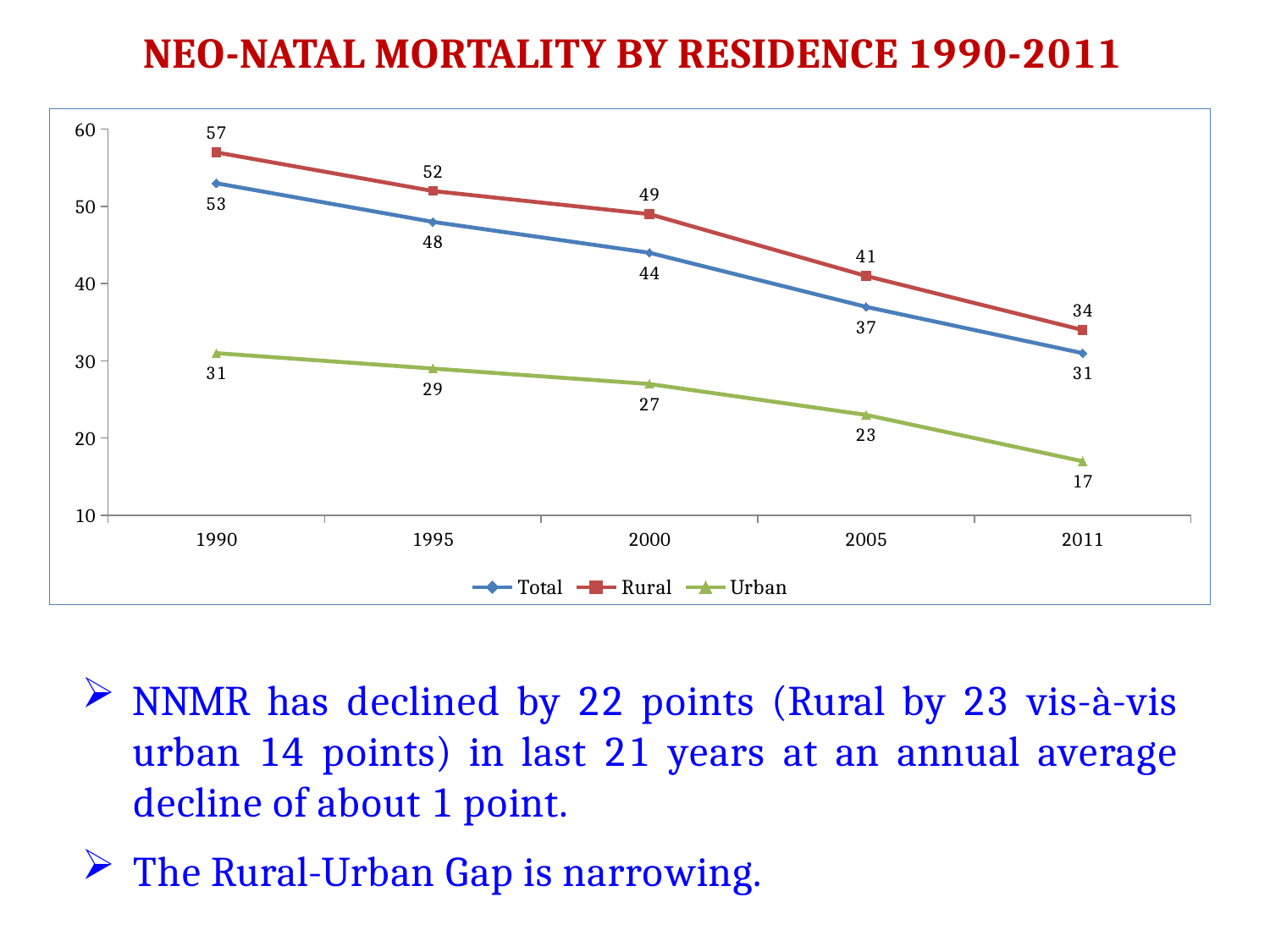

NEO-NATAL MORTALITY BY RESIDENCE 1990-2011

### Chart

| Category | Total | Rural | Urban |
|---|---|---|---|
| 1990 | 53.0 | 57.0 | 31.0 |
| 1995 | 48.0 | 52.0 | 29.0 |
| 2000 | 44.0 | 49.0 | 27.0 |
| 2005 | 37.0 | 41.0 | 23.0 |
| 2011 | 31.0 | 34.0 | 17.0 |
NNMR has declined by 22 points (Rural by 23 vis-à-vis urban 14 points) in last 21 years at an annual average decline of about 1 point.

The Rural-Urban Gap is narrowing.